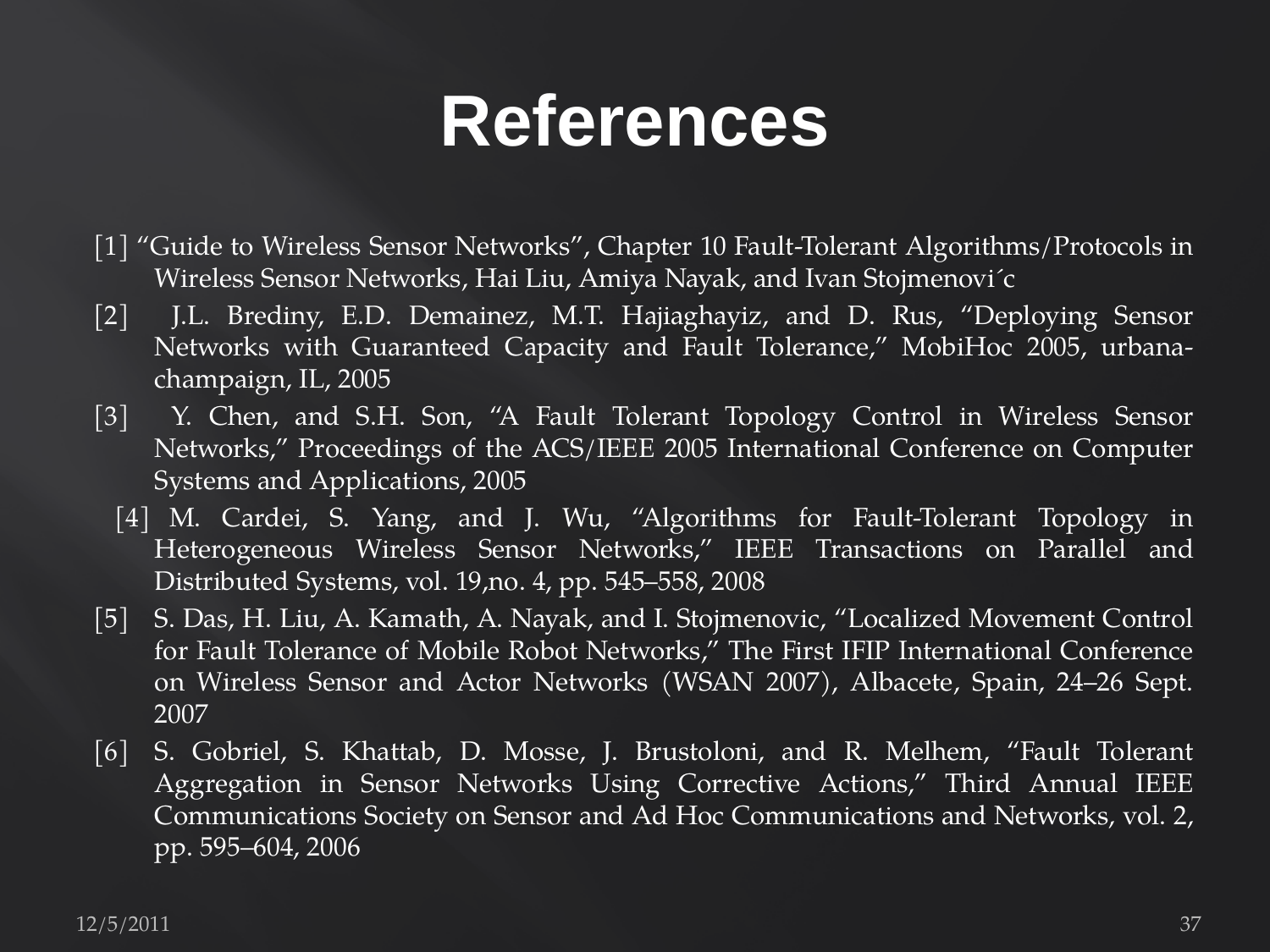

# References
[1] “Guide to Wireless Sensor Networks”, Chapter 10 Fault-Tolerant Algorithms/Protocols in Wireless Sensor Networks, Hai Liu, Amiya Nayak, and Ivan Stojmenovi´c
[2]	 J.L. Brediny, E.D. Demainez, M.T. Hajiaghayiz, and D. Rus, “Deploying Sensor Networks with Guaranteed Capacity and Fault Tolerance,” MobiHoc 2005, urbana-champaign, IL, 2005
[3]	 Y. Chen, and S.H. Son, “A Fault Tolerant Topology Control in Wireless Sensor Networks,” Proceedings of the ACS/IEEE 2005 International Conference on Computer Systems and Applications, 2005
 [4]	M. Cardei, S. Yang, and J. Wu, “Algorithms for Fault-Tolerant Topology in Heterogeneous Wireless Sensor Networks,” IEEE Transactions on Parallel and Distributed Systems, vol. 19,no. 4, pp. 545–558, 2008
[5]	S. Das, H. Liu, A. Kamath, A. Nayak, and I. Stojmenovic, “Localized Movement Control for Fault Tolerance of Mobile Robot Networks,” The First IFIP International Conference on Wireless Sensor and Actor Networks (WSAN 2007), Albacete, Spain, 24–26 Sept. 2007
[6]	S. Gobriel, S. Khattab, D. Mosse, J. Brustoloni, and R. Melhem, “Fault Tolerant Aggregation in Sensor Networks Using Corrective Actions,” Third Annual IEEE Communications Society on Sensor and Ad Hoc Communications and Networks, vol. 2, pp. 595–604, 2006
12/5/2011
37